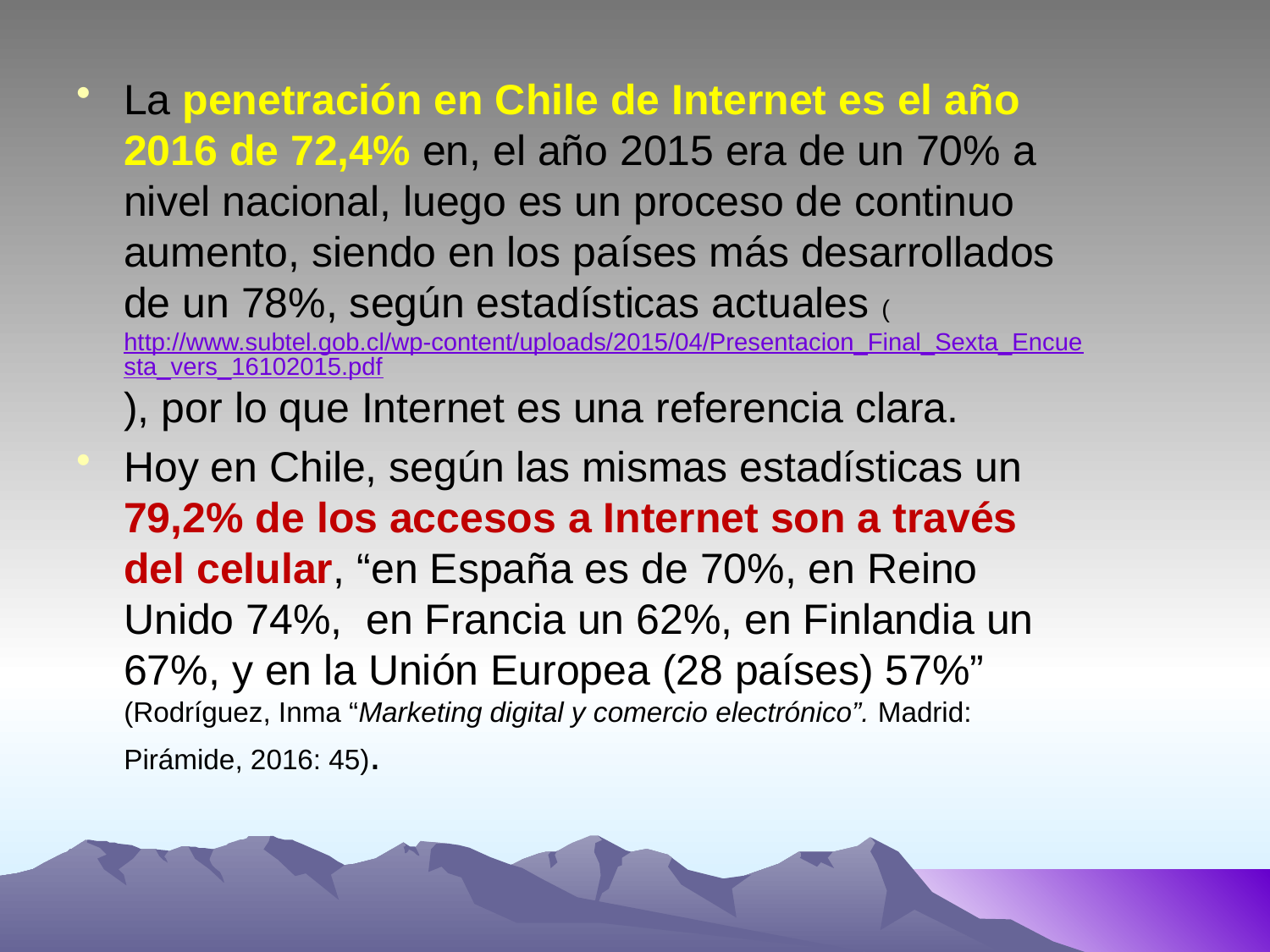

La penetración en Chile de Internet es el año 2016 de 72,4% en, el año 2015 era de un 70% a nivel nacional, luego es un proceso de continuo aumento, siendo en los países más desarrollados de un 78%, según estadísticas actuales (http://www.subtel.gob.cl/wp-content/uploads/2015/04/Presentacion_Final_Sexta_Encuesta_vers_16102015.pdf), por lo que Internet es una referencia clara.
Hoy en Chile, según las mismas estadísticas un 79,2% de los accesos a Internet son a través del celular, “en España es de 70%, en Reino Unido 74%,  en Francia un 62%, en Finlandia un 67%, y en la Unión Europea (28 países) 57%” (Rodríguez, Inma “Marketing digital y comercio electrónico”. Madrid: Pirámide, 2016: 45).